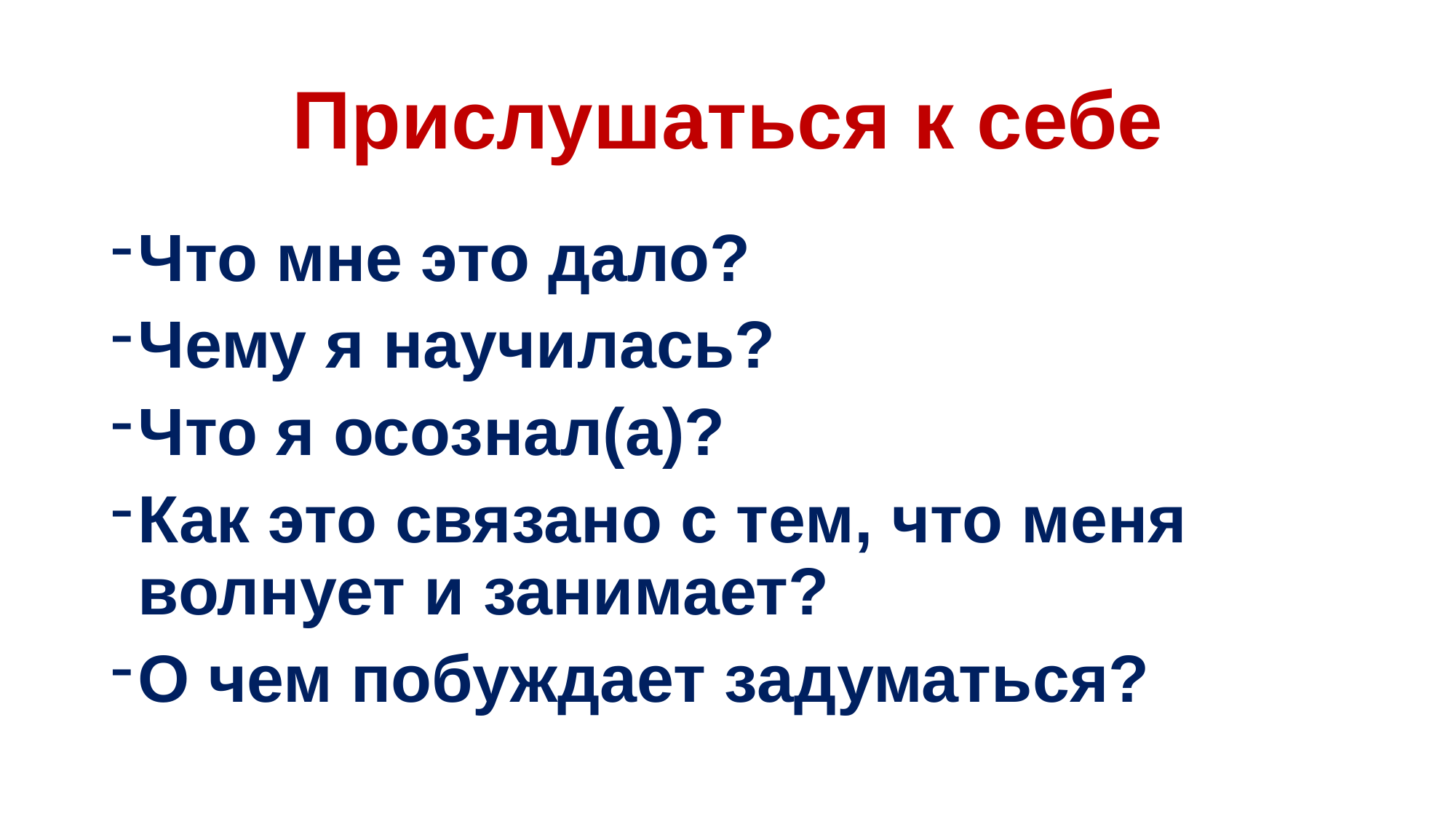

# Прислушаться к себе
Что мне это дало?
Чему я научилась?
Что я осознал(а)?
Как это связано с тем, что меня волнует и занимает?
О чем побуждает задуматься?